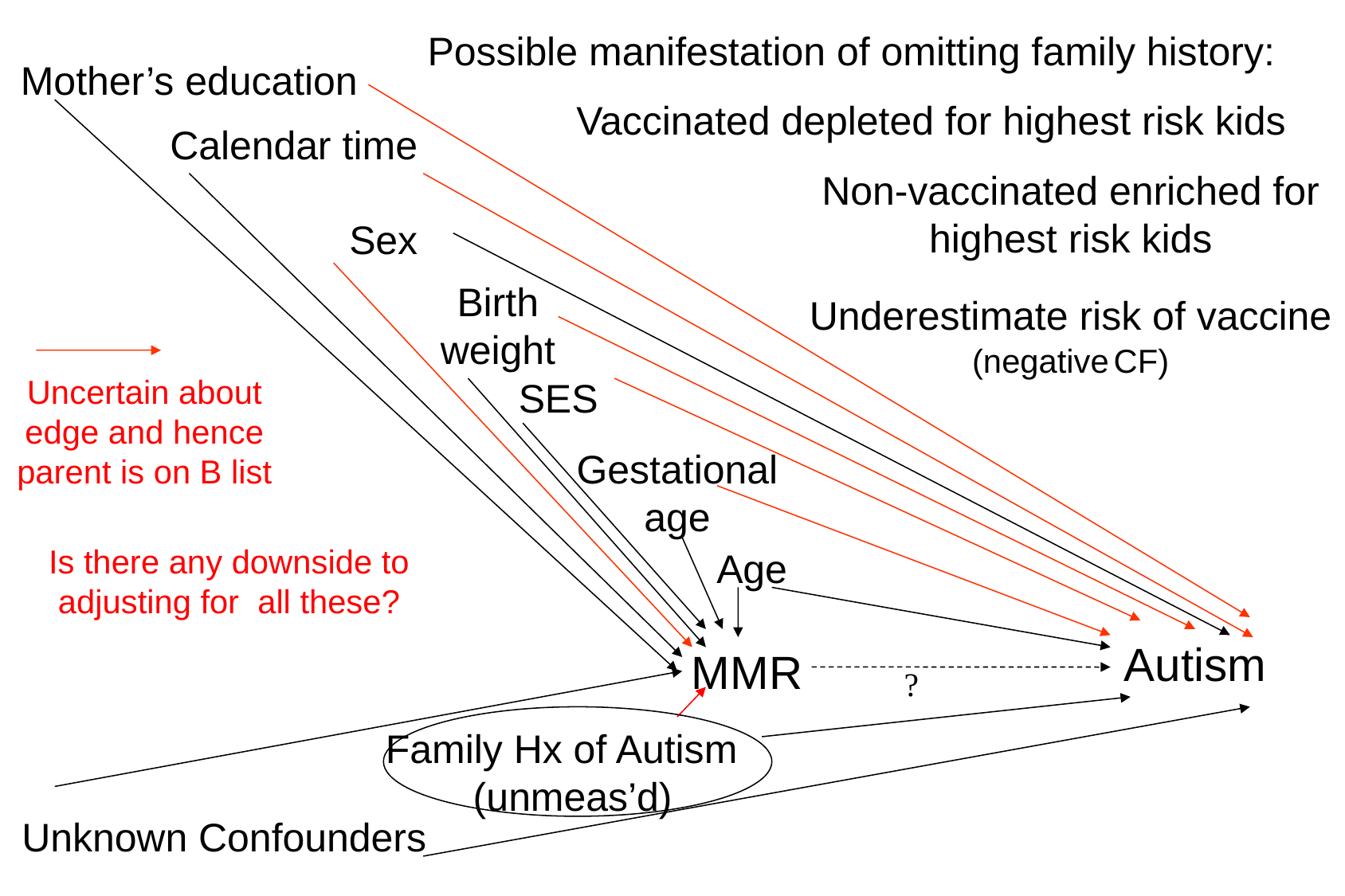

Possible manifestation of omitting family history:
Mother’s education

Vaccinated depleted for highest risk kids

Calendar time
Non-vaccinated enriched for highest risk kids
Underestimate risk of vaccine (negative CF)

Sex

Birth weight

Uncertain about edge and hence parent is on B list
SES

Gestational age

Is there any downside to adjusting for  all these?

Age

Autism
MMR
?

Family Hx of Autism   (unmeas’d)
Unknown Confounders